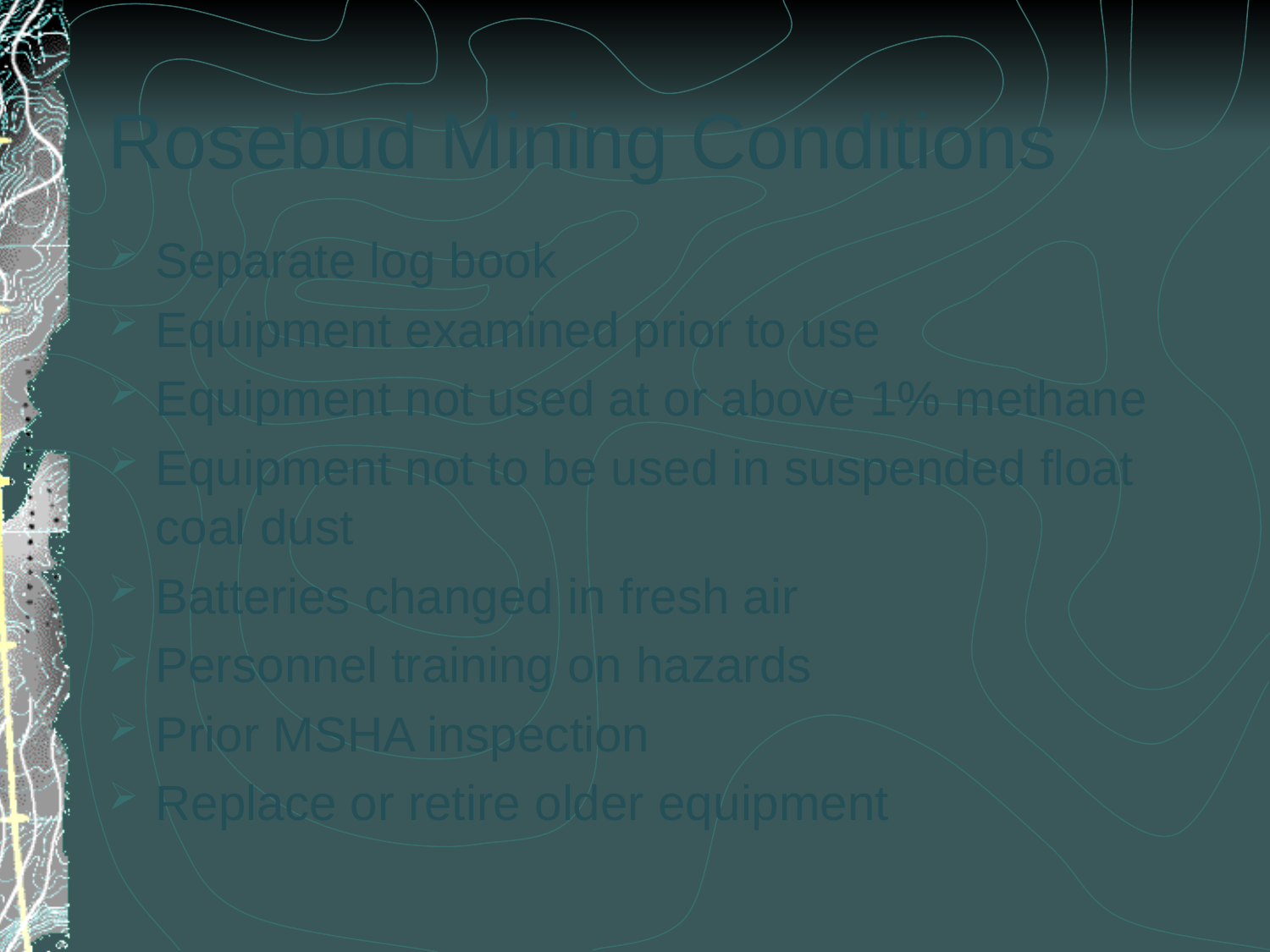

# Rosebud Mining Conditions
Separate log book
Equipment examined prior to use
Equipment not used at or above 1% methane
Equipment not to be used in suspended float coal dust
Batteries changed in fresh air
Personnel training on hazards
Prior MSHA inspection
Replace or retire older equipment